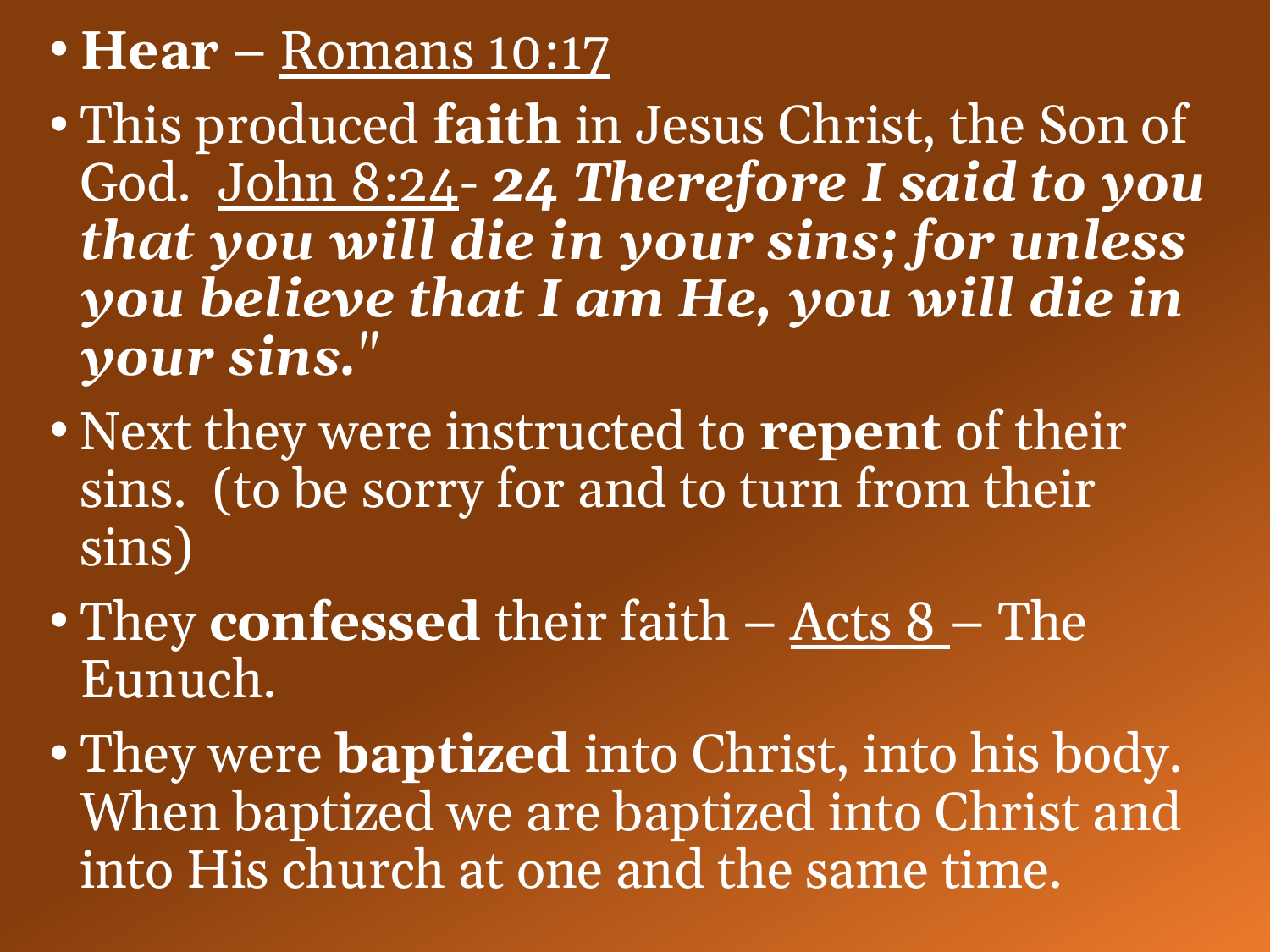

Hear – Romans 10:17
This produced faith in Jesus Christ, the Son of God.  John 8:24- 24 Therefore I said to you that you will die in your sins; for unless you believe that I am He, you will die in your sins."
Next they were instructed to repent of their sins.  (to be sorry for and to turn from their sins)
They confessed their faith – Acts 8 – The Eunuch.
They were baptized into Christ, into his body.  When baptized we are baptized into Christ and into His church at one and the same time.